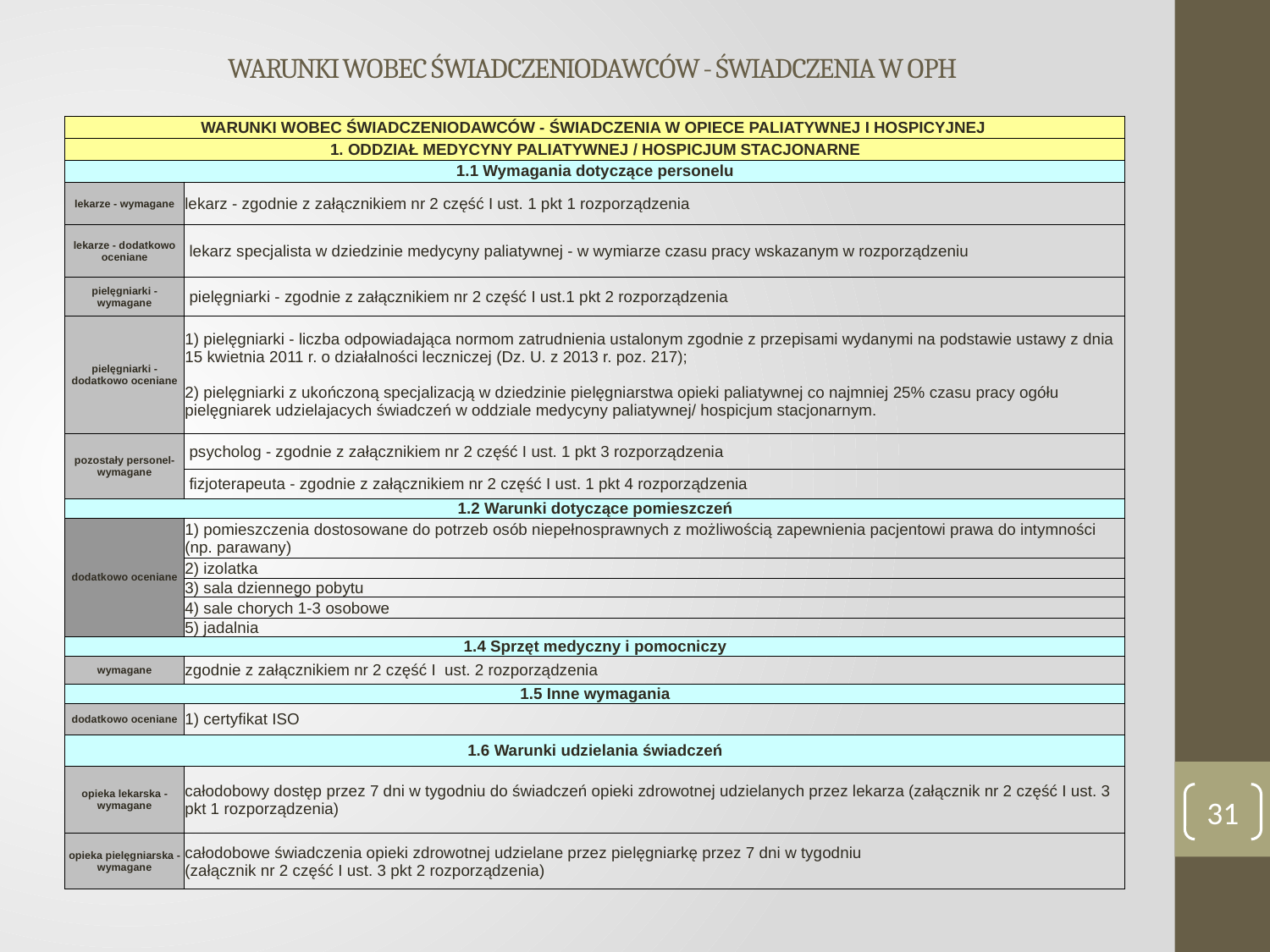

# WARUNKI WOBEC ŚWIADCZENIODAWCÓW - ŚWIADCZENIA W OPH
| WARUNKI WOBEC ŚWIADCZENIODAWCÓW - ŚWIADCZENIA W OPIECE PALIATYWNEJ I HOSPICYJNEJ |  |
| --- | --- |
| 1. ODDZIAŁ MEDYCYNY PALIATYWNEJ / HOSPICJUM STACJONARNE |  |
| 1.1 Wymagania dotyczące personelu |  |
| lekarze - wymagane | lekarz - zgodnie z załącznikiem nr 2 część I ust. 1 pkt 1 rozporządzenia |
| lekarze - dodatkowo oceniane | lekarz specjalista w dziedzinie medycyny paliatywnej - w wymiarze czasu pracy wskazanym w rozporządzeniu |
| pielęgniarki - wymagane | pielęgniarki - zgodnie z załącznikiem nr 2 część I ust.1 pkt 2 rozporządzenia |
| pielęgniarki - dodatkowo oceniane | 1) pielęgniarki - liczba odpowiadająca normom zatrudnienia ustalonym zgodnie z przepisami wydanymi na podstawie ustawy z dnia 15 kwietnia 2011 r. o działalności leczniczej (Dz. U. z 2013 r. poz. 217); 2) pielęgniarki z ukończoną specjalizacją w dziedzinie pielęgniarstwa opieki paliatywnej co najmniej 25% czasu pracy ogółu pielęgniarek udzielajacych świadczeń w oddziale medycyny paliatywnej/ hospicjum stacjonarnym. |
| pozostały personel-wymagane | psycholog - zgodnie z załącznikiem nr 2 część I ust. 1 pkt 3 rozporządzenia |
|  | fizjoterapeuta - zgodnie z załącznikiem nr 2 część I ust. 1 pkt 4 rozporządzenia |
| 1.2 Warunki dotyczące pomieszczeń |  |
| dodatkowo oceniane | 1) pomieszczenia dostosowane do potrzeb osób niepełnosprawnych z możliwością zapewnienia pacjentowi prawa do intymności (np. parawany) |
|  | 2) izolatka |
|  | 3) sala dziennego pobytu |
|  | 4) sale chorych 1-3 osobowe |
|  | 5) jadalnia |
| 1.4 Sprzęt medyczny i pomocniczy |  |
| wymagane | zgodnie z załącznikiem nr 2 część I ust. 2 rozporządzenia |
| 1.5 Inne wymagania |  |
| dodatkowo oceniane | 1) certyfikat ISO |
| 1.6 Warunki udzielania świadczeń |  |
| opieka lekarska - wymagane | całodobowy dostęp przez 7 dni w tygodniu do świadczeń opieki zdrowotnej udzielanych przez lekarza (załącznik nr 2 część I ust. 3 pkt 1 rozporządzenia) |
| opieka pielęgniarska - wymagane | całodobowe świadczenia opieki zdrowotnej udzielane przez pielęgniarkę przez 7 dni w tygodniu (załącznik nr 2 część I ust. 3 pkt 2 rozporządzenia) |
31